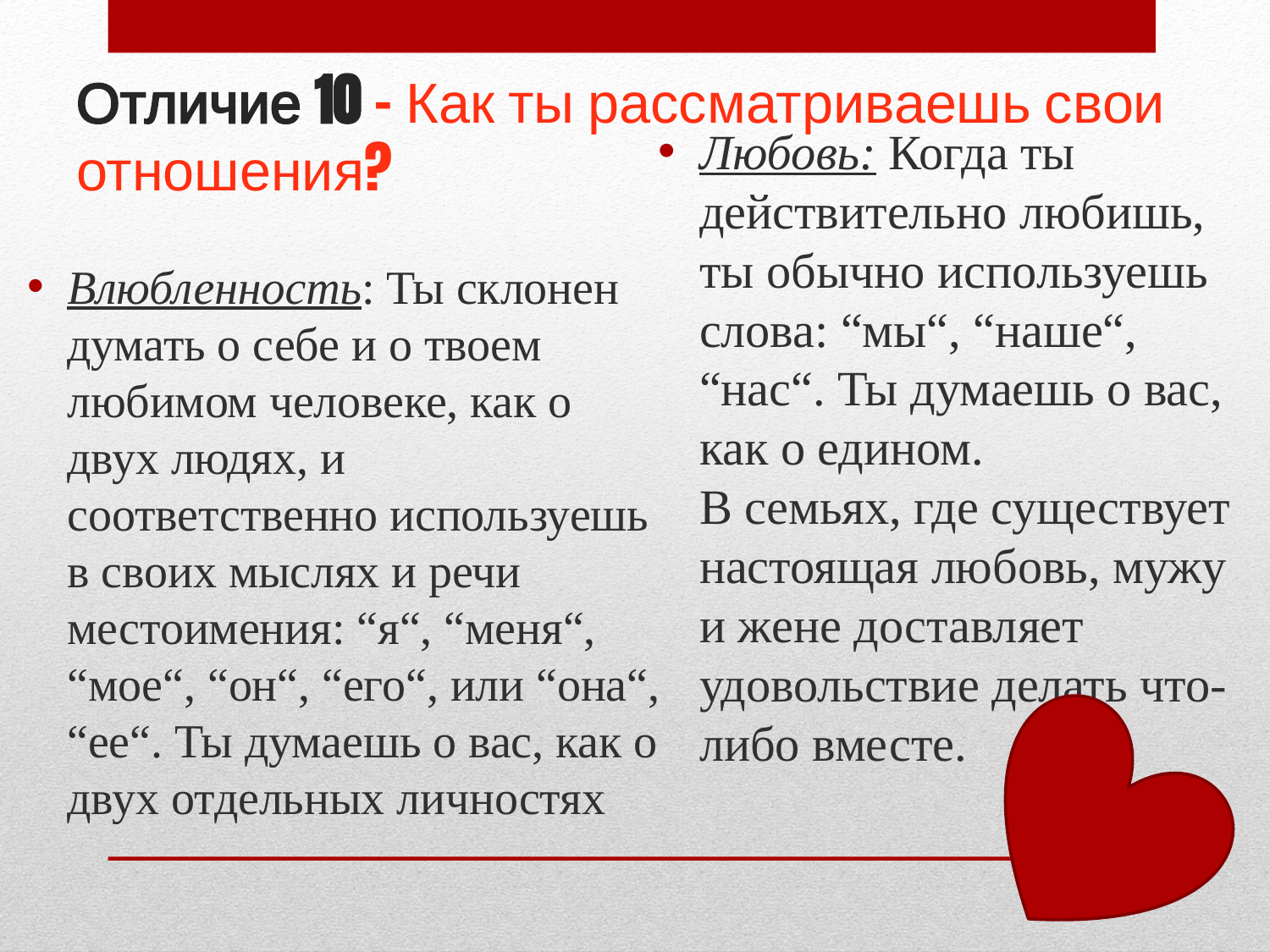

# Отличие 10 - Как ты рассматриваешь свои отношения?
Любовь: Когда ты действительно любишь, ты обычно используешь слова: “мы“, “наше“, “нас“. Ты думаешь о вас, как о едином.
В семьях, где существует настоящая любовь, мужу и жене доставляет удовольствие делать что-либо вместе.
Влюбленность: Ты склонен думать о себе и о твоем любимом человеке, как о двух людях, и соответственно используешь в своих мыслях и речи местоимения: “я“, “меня“, “мое“, “он“, “его“, или “она“, “ее“. Ты думаешь о вас, как о двух отдельных личностях